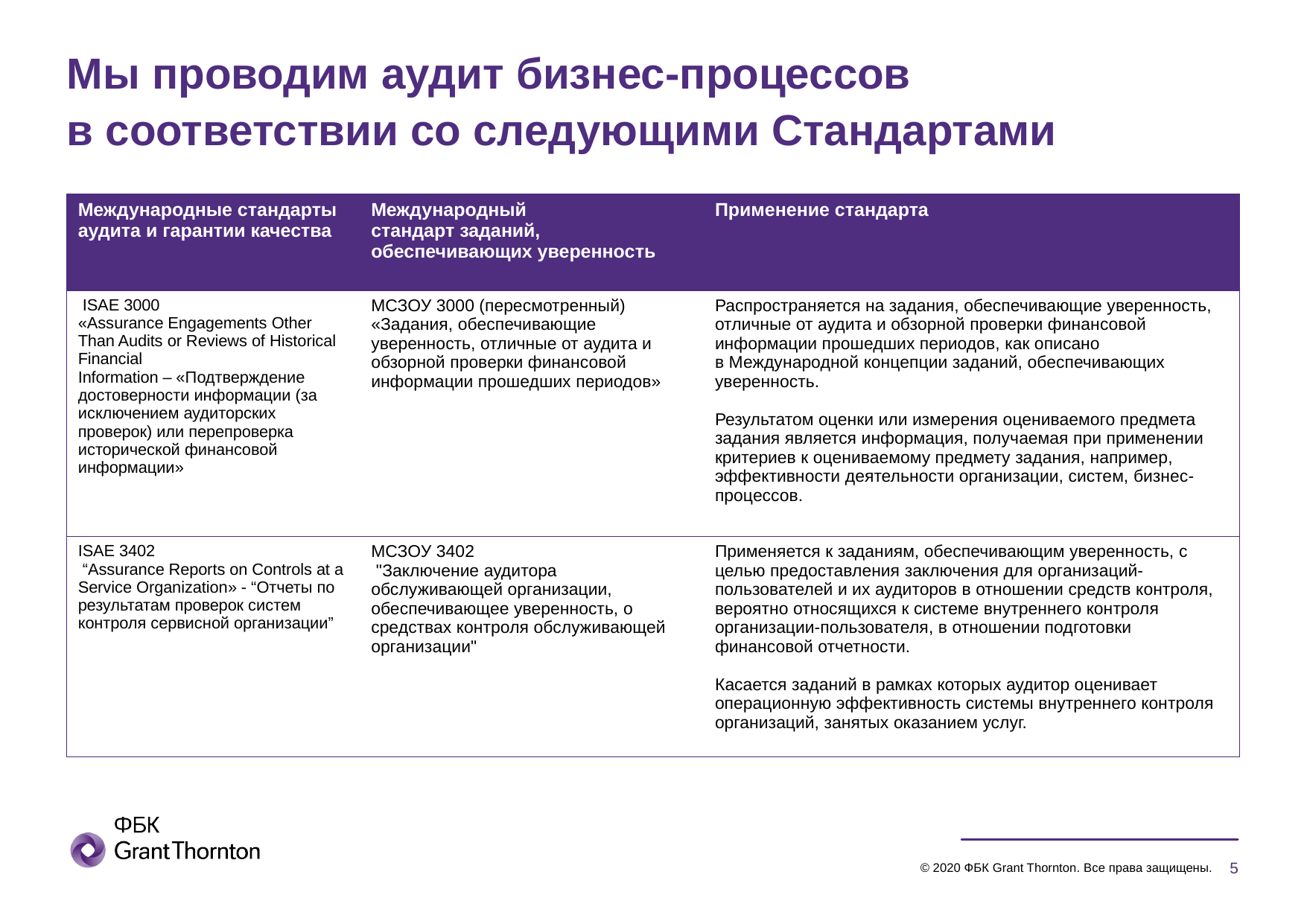

# Мы проводим аудит бизнес-процессов в соответствии со следующими Стандартами
| Международные стандарты аудита и гарантии качества | Международный  стандарт заданий, обеспечивающих уверенность | Применение стандарта |
| --- | --- | --- |
| ISAE 3000  «Assurance Engagements Other Than Audits or Reviews of Historical Financial Information – «Подтверждение достоверности информации (за исключением аудиторских проверок) или перепроверка исторической финансовой информации» | МСЗОУ 3000 (пересмотренный) «Задания, обеспечивающие уверенность, отличные от аудита и обзорной проверки финансовой информации прошедших периодов» | Распространяется на задания, обеспечивающие уверенность, отличные от аудита и обзорной проверки финансовой информации прошедших периодов, как описано в Международной концепции заданий, обеспечивающих уверенность. Результатом оценки или измерения оцениваемого предмета задания является информация, получаемая при применении критериев к оцениваемому предмету задания, например, эффективности деятельности организации, систем, бизнес-процессов. |
| ISAE 3402  “Assurance Reports on Controls at a Service Organization» - “Отчеты по результатам проверок систем контроля сервисной организации” | МСЗОУ 3402 "Заключение аудитора обслуживающей организации, обеспечивающее уверенность, о средствах контроля обслуживающей организации" | Применяется к заданиям, обеспечивающим уверенность, с целью предоставления заключения для организаций-пользователей и их аудиторов в отношении средств контроля, вероятно относящихся к системе внутреннего контроля организации-пользователя, в отношении подготовки финансовой отчетности. Касается заданий в рамках которых аудитор оценивает операционную эффективность системы внутреннего контроля организаций, занятых оказанием услуг. |